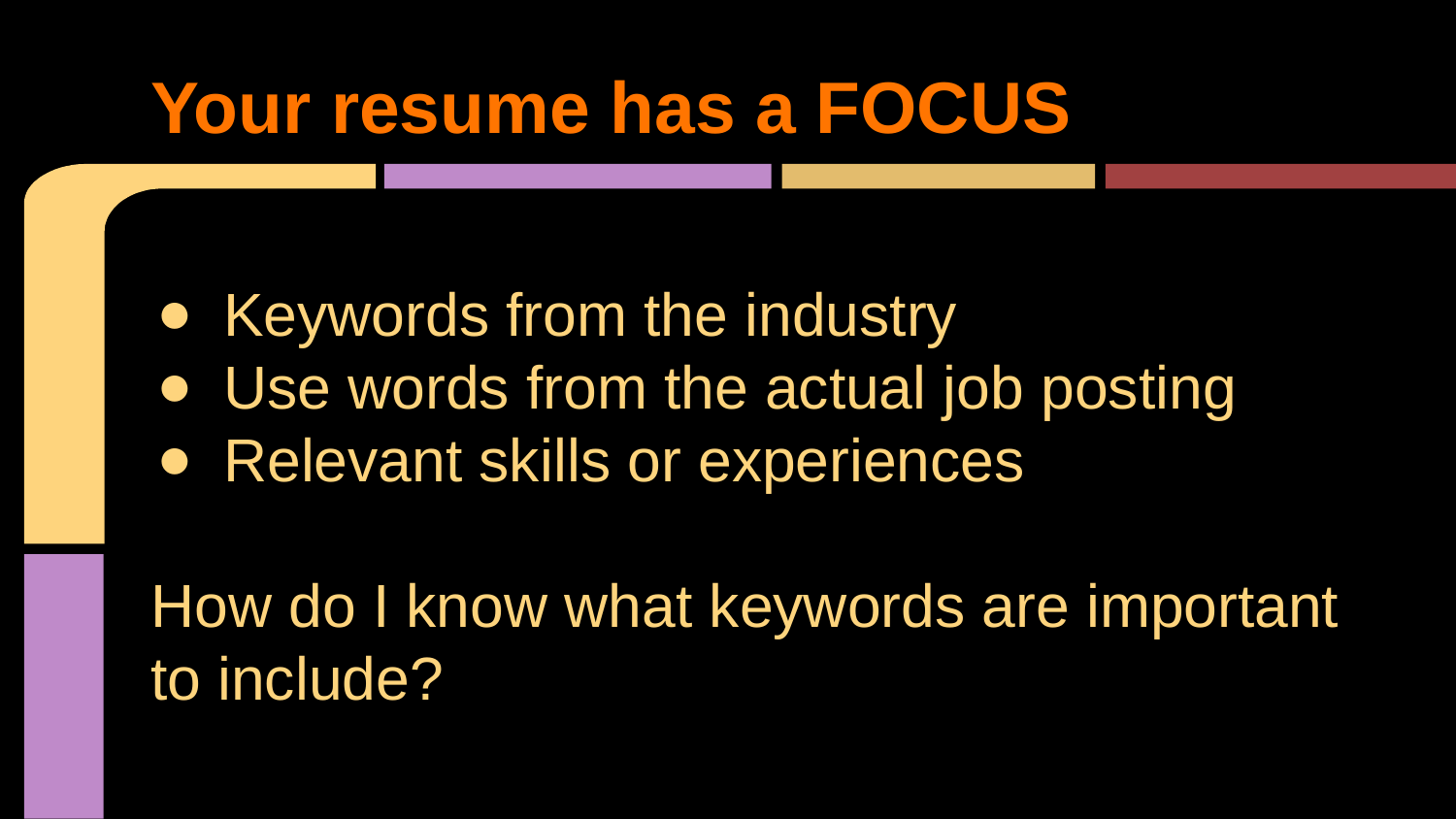

# Your resume has a FOCUS

Keywords from the industry
Use words from the actual job posting
Relevant skills or experiences

How do I know what keywords are important to include?